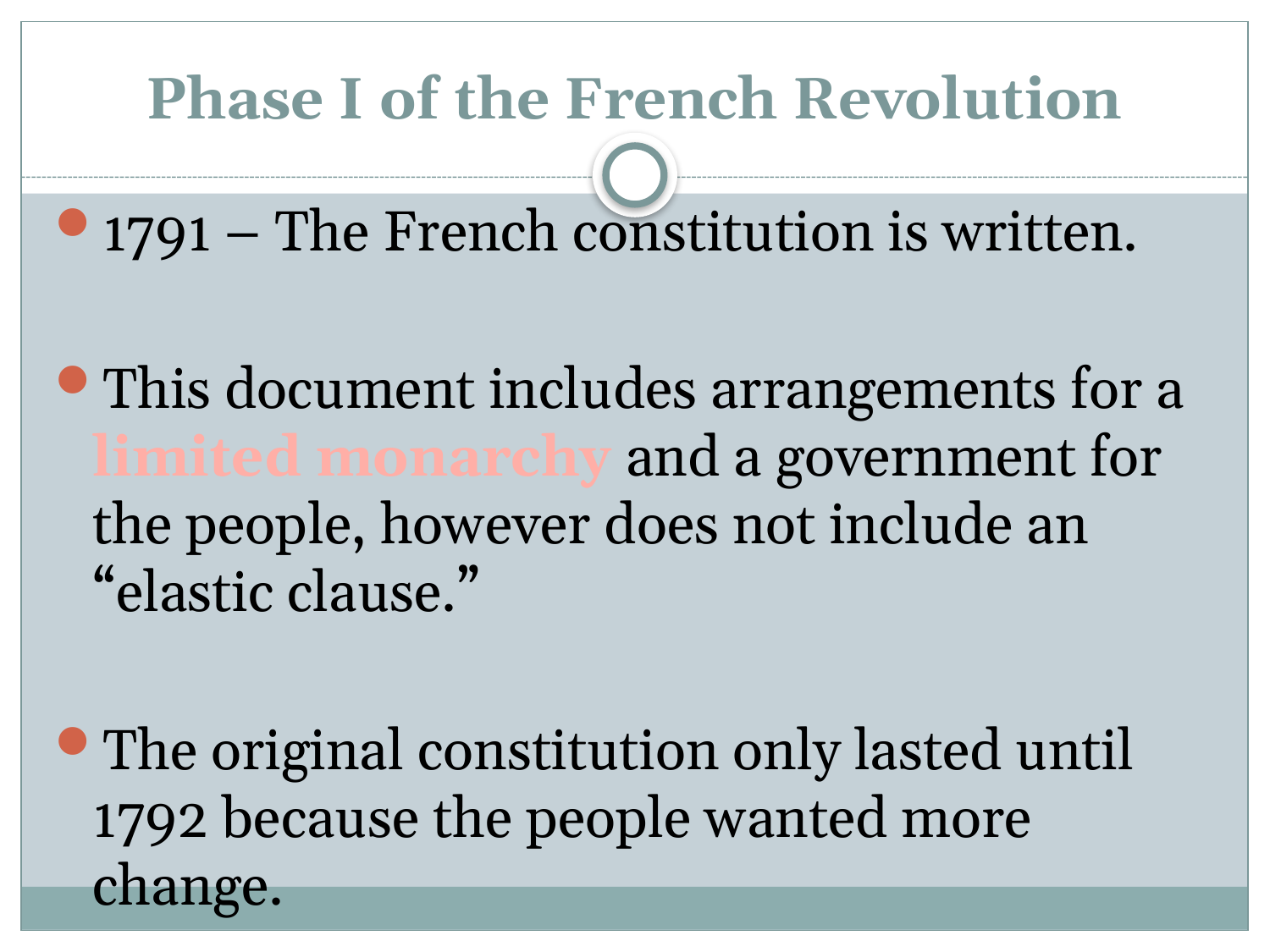

# Phase I of the French Revolution
1791 – The French constitution is written.

This document includes arrangements for a limited monarchy and a government for the people, however does not include an “elastic clause.”

The original constitution only lasted until 1792 because the people wanted more change.